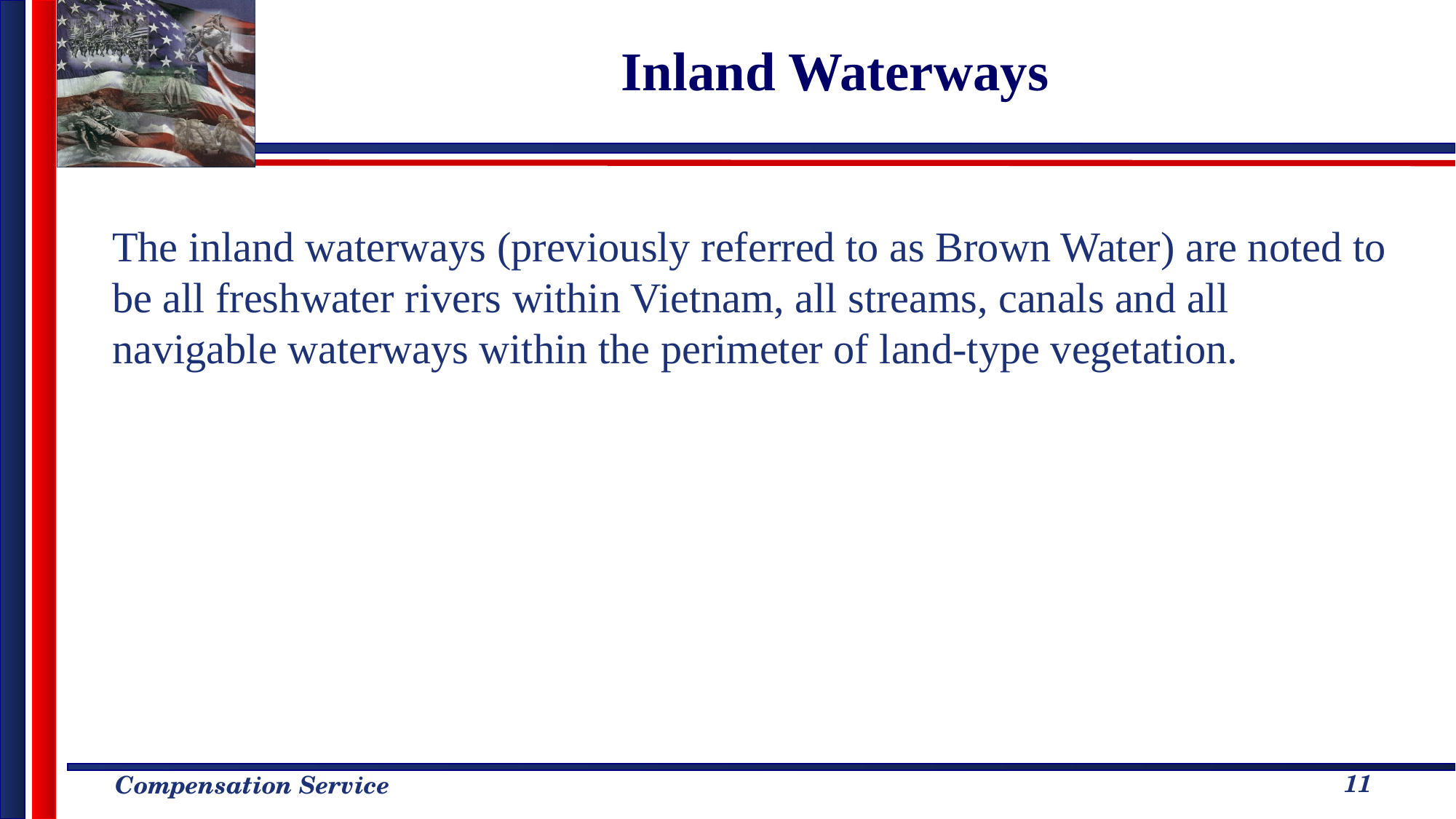

# Inland Waterways
The inland waterways (previously referred to as Brown Water) are noted to be all freshwater rivers within Vietnam, all streams, canals and all navigable waterways within the perimeter of land-type vegetation.

11